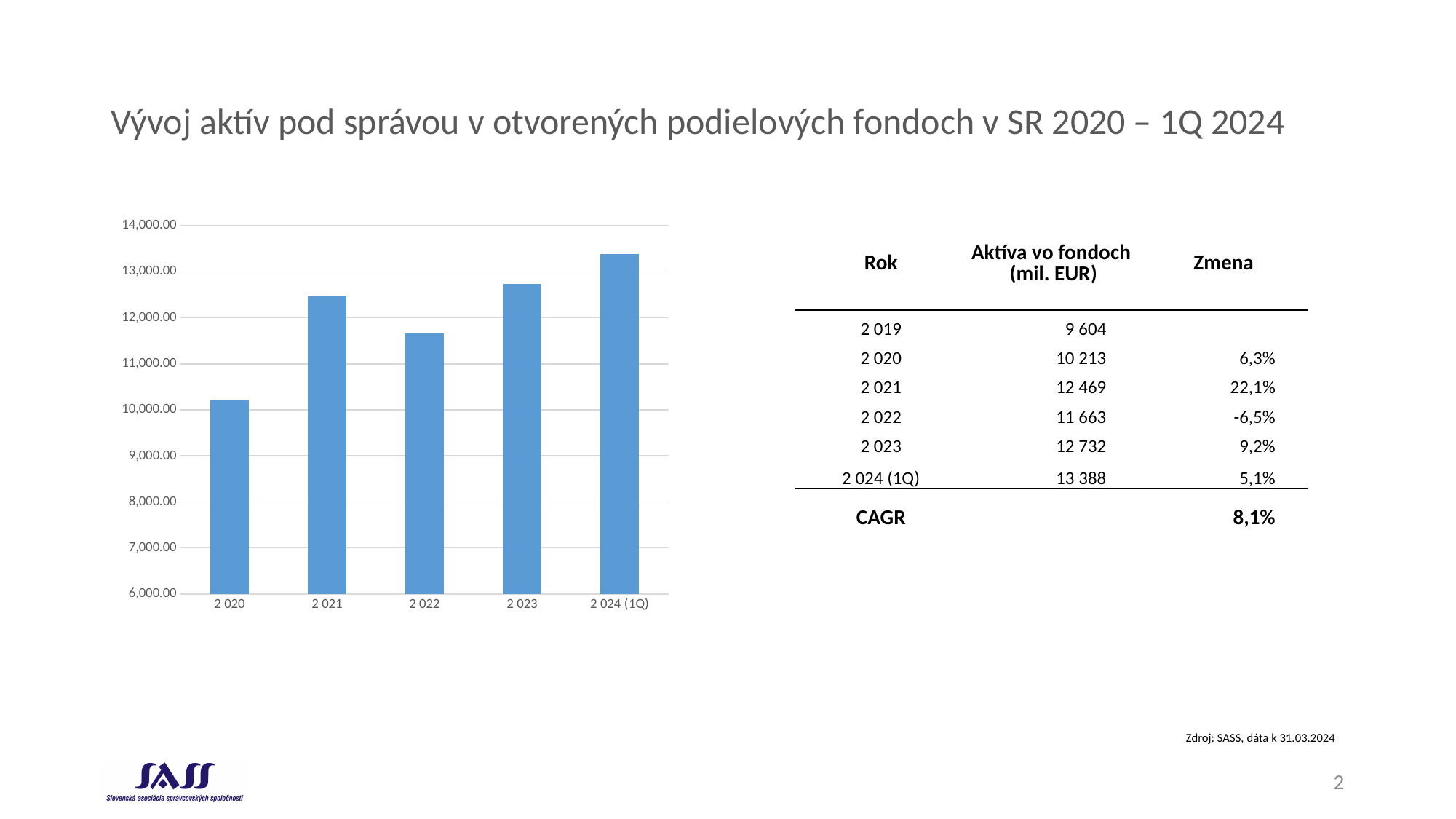

# Vývoj aktív pod správou v otvorených podielových fondoch v SR 2020 – 1Q 2024

### Chart

| Category |  |
|---|---|
| 2 020 | 10212.897386798806 |
| 2 021 | 12468.618417140868 |
| 2 022 | 11662.880269126115 |
| 2 023 | 12732.314022261819 |
| 2 024 (1Q) | 13387.64130764463 |
| Rok | Aktíva vo fondoch (mil. EUR) | Zmena |
| --- | --- | --- |
| 2 019 | 9 604 |  |
| 2 020 | 10 213 | 6,3% |
| 2 021 | 12 469 | 22,1% |
| 2 022 | 11 663 | -6,5% |
| 2 023 | 12 732 | 9,2% |
| 2 024 (1Q) | 13 388 | 5,1% |
| CAGR |  | 8,1% |
Zdroj: SASS, dáta k 31.03.2024
2